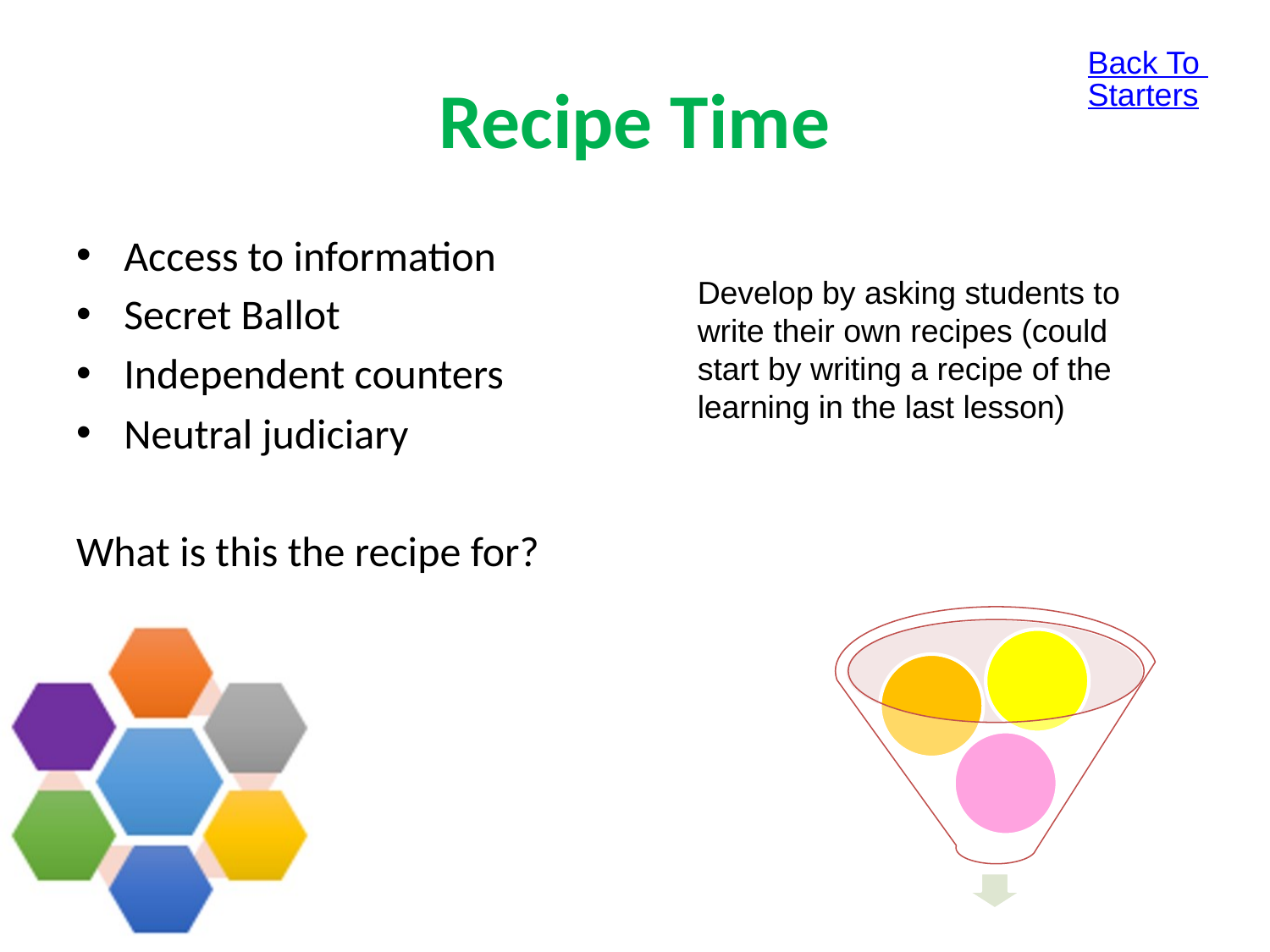

Back To Starters
# Recipe Time
Access to information
Secret Ballot
Independent counters
Neutral judiciary

What is this the recipe for?

Develop by asking students to write their own recipes (could start by writing a recipe of the learning in the last lesson)